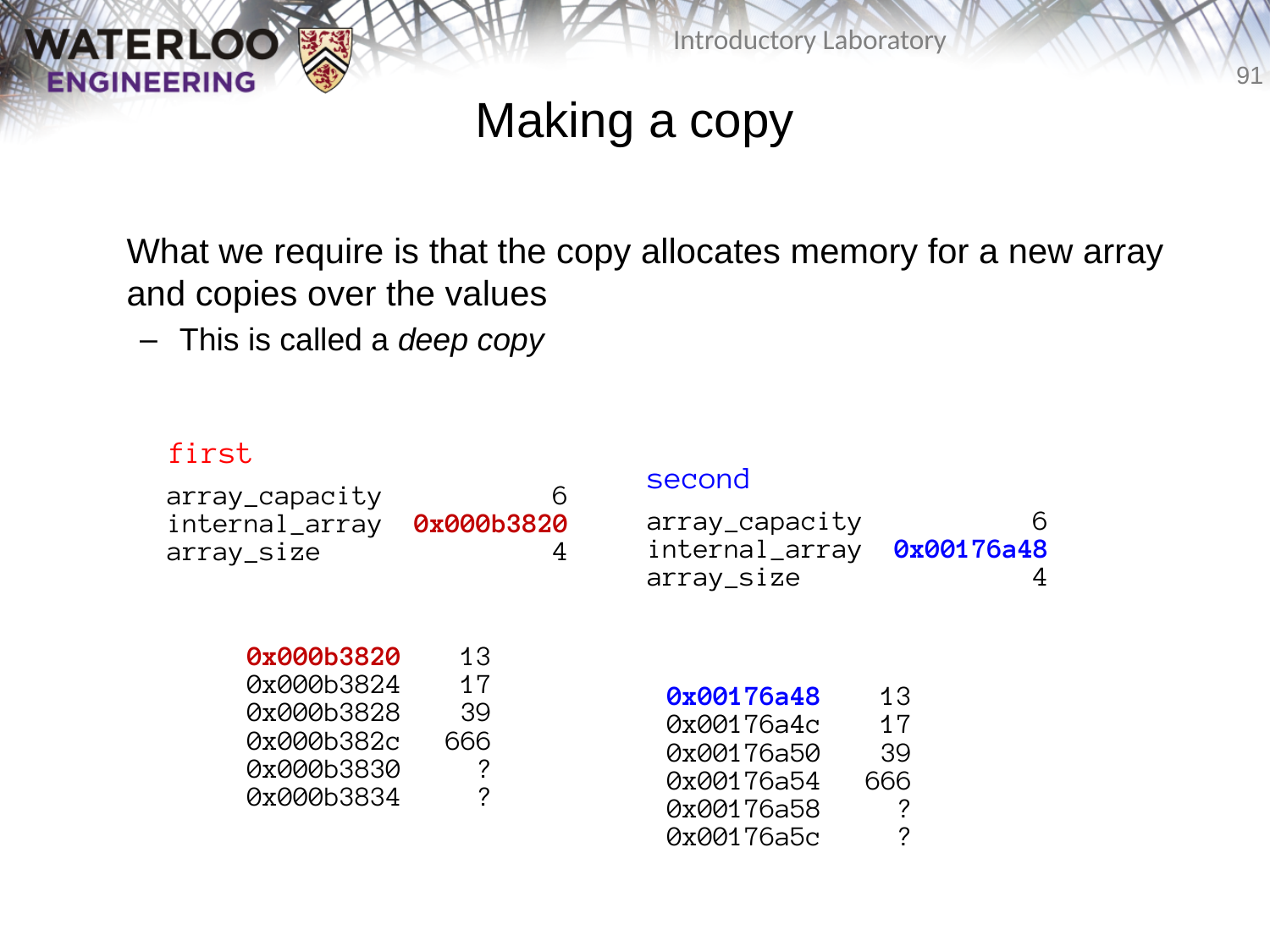

# Making a copy
	What we require is that the copy allocates memory for a new array and copies over the values
This is called a deep copy
| first |
| --- |
| array\_capacity 6 internal\_array 0x000b3820 array\_size 4 |
| second |
| --- |
| array\_capacity 6 internal\_array 0x00176a48 array\_size 4 |
| 0x000b3820 0x000b3824 0x000b3828 0x000b382c 0x000b3830 0x000b3834 | 13 17 39 666 ? ? |
| --- | --- |
| 0x00176a48 0x00176a4c 0x00176a50 0x00176a54 0x00176a58 0x00176a5c | 13 17 39 666 ? ? |
| --- | --- |